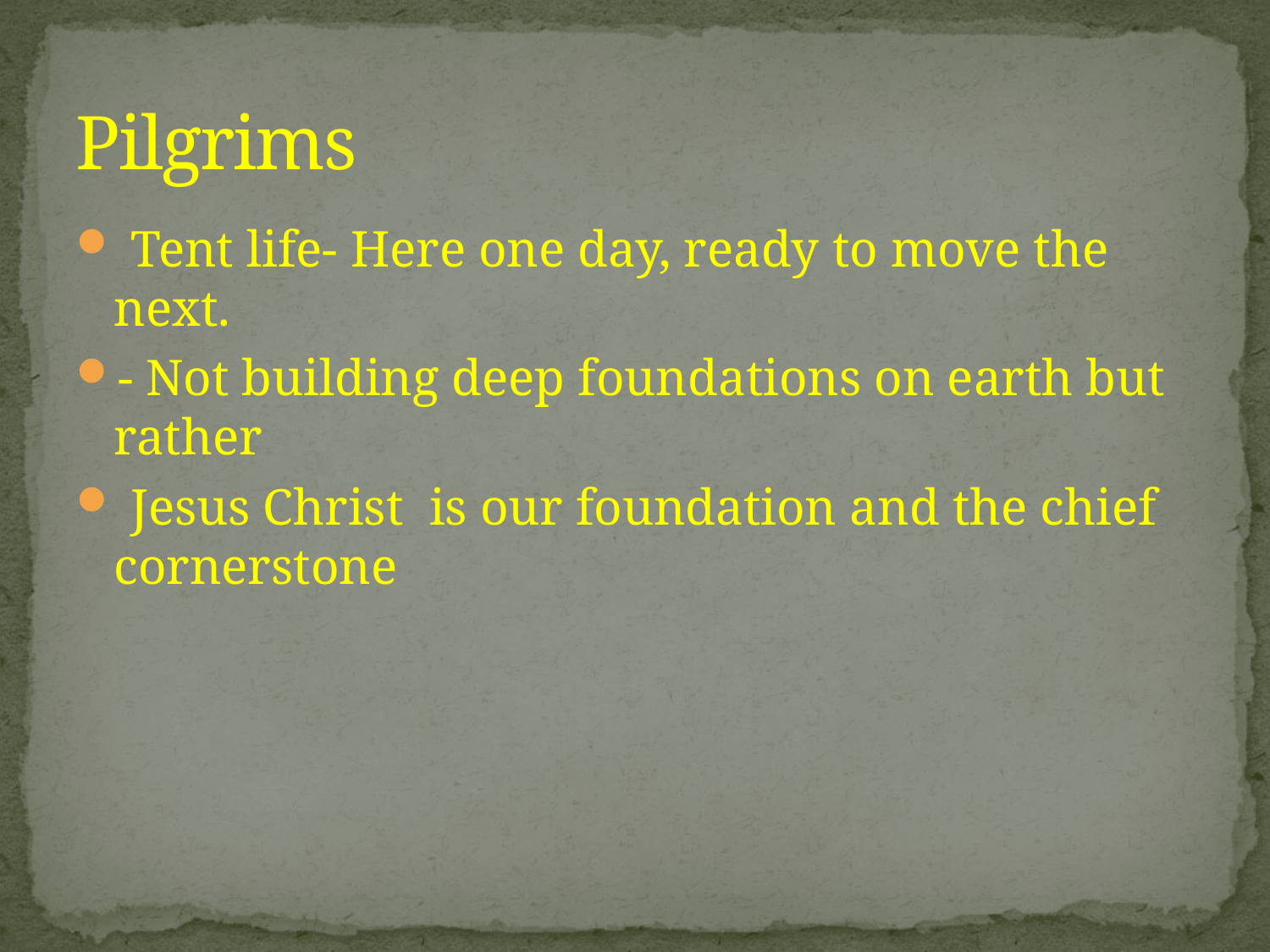

# Pilgrims
 Tent life- Here one day, ready to move the next.
- Not building deep foundations on earth but rather
 Jesus Christ  is our foundation and the chief cornerstone